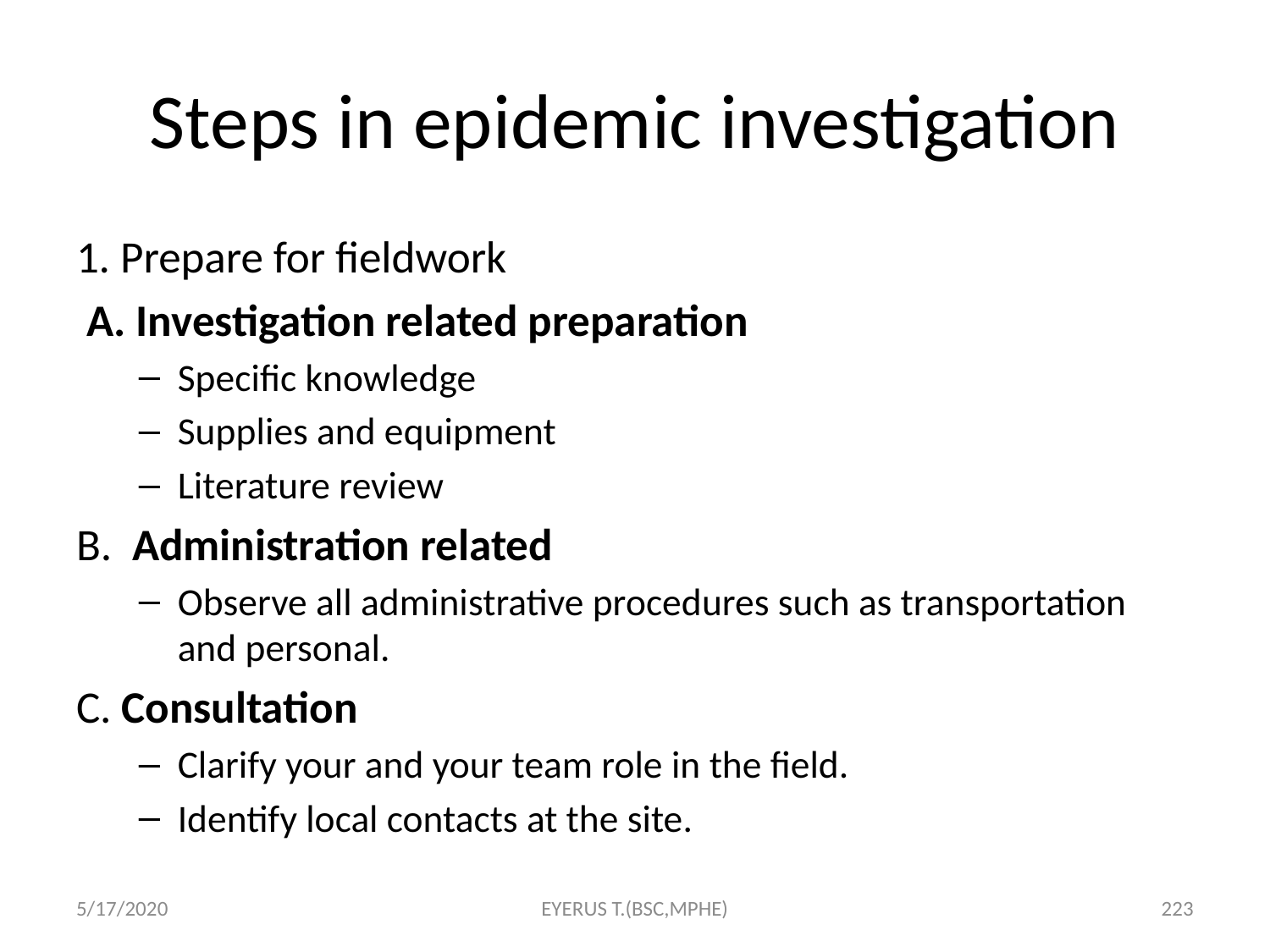

# Steps in epidemic investigation
1. Prepare for fieldwork
 A. Investigation related preparation
Specific knowledge
Supplies and equipment
Literature review
B.  Administration related
Observe all administrative procedures such as transportation and personal.
C. Consultation
Clarify your and your team role in the field.
Identify local contacts at the site.

5/17/2020
EYERUS T.(BSC,MPHE)
223